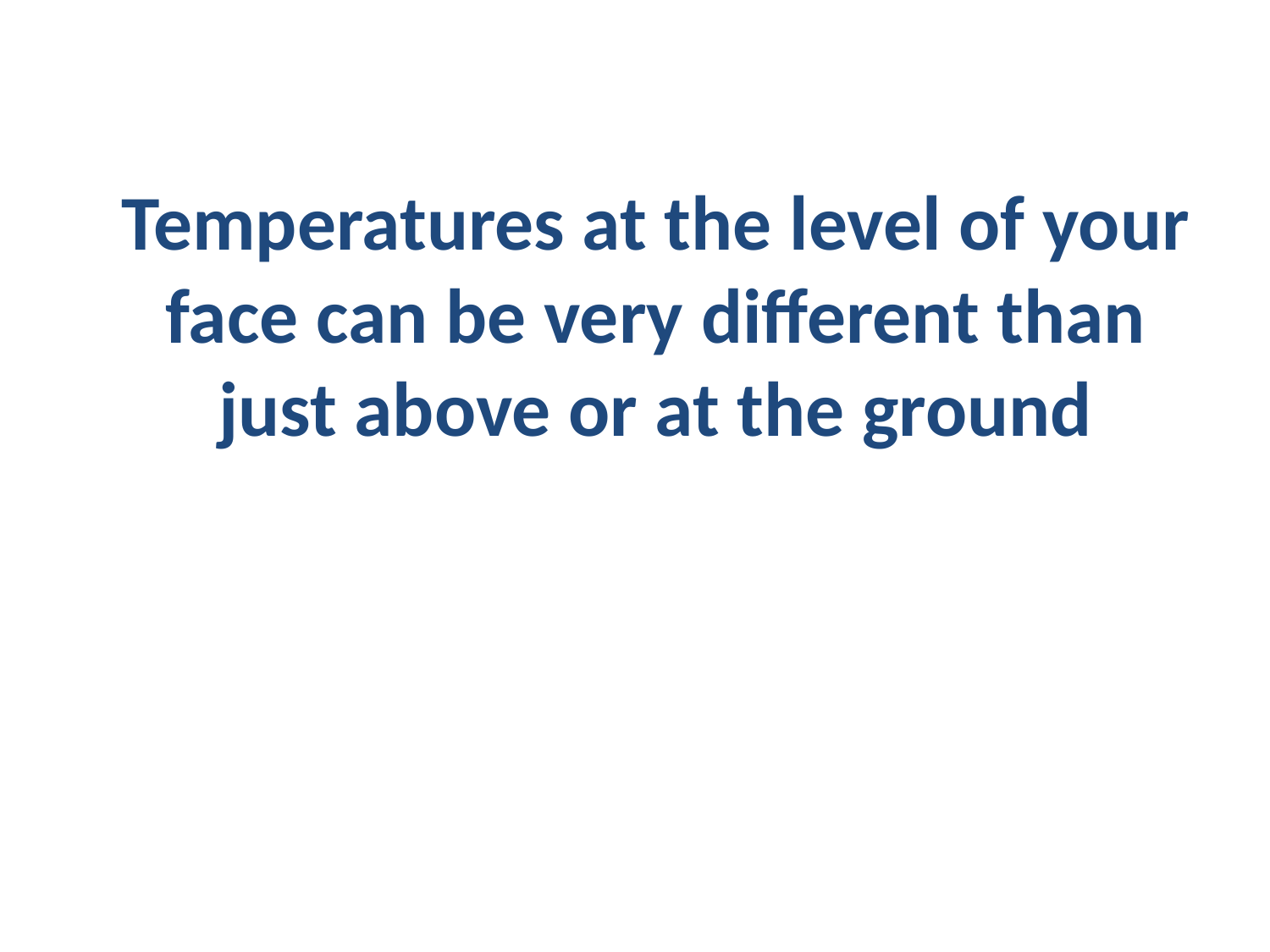

# Temperatures at the level of your face can be very different than just above or at the ground